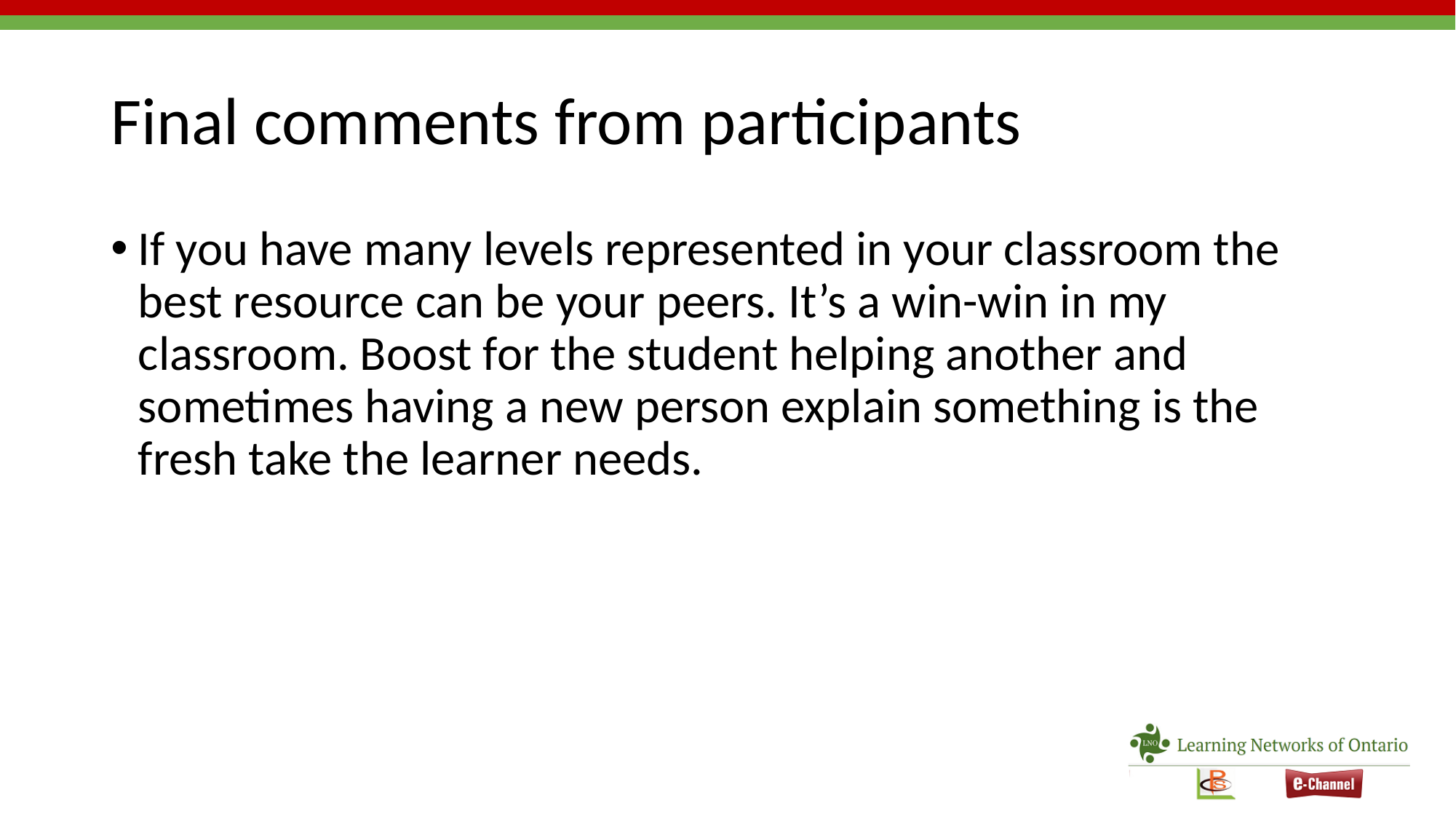

# Final comments from participants
If you have many levels represented in your classroom the best resource can be your peers. It’s a win-win in my classroom. Boost for the student helping another and sometimes having a new person explain something is the fresh take the learner needs.